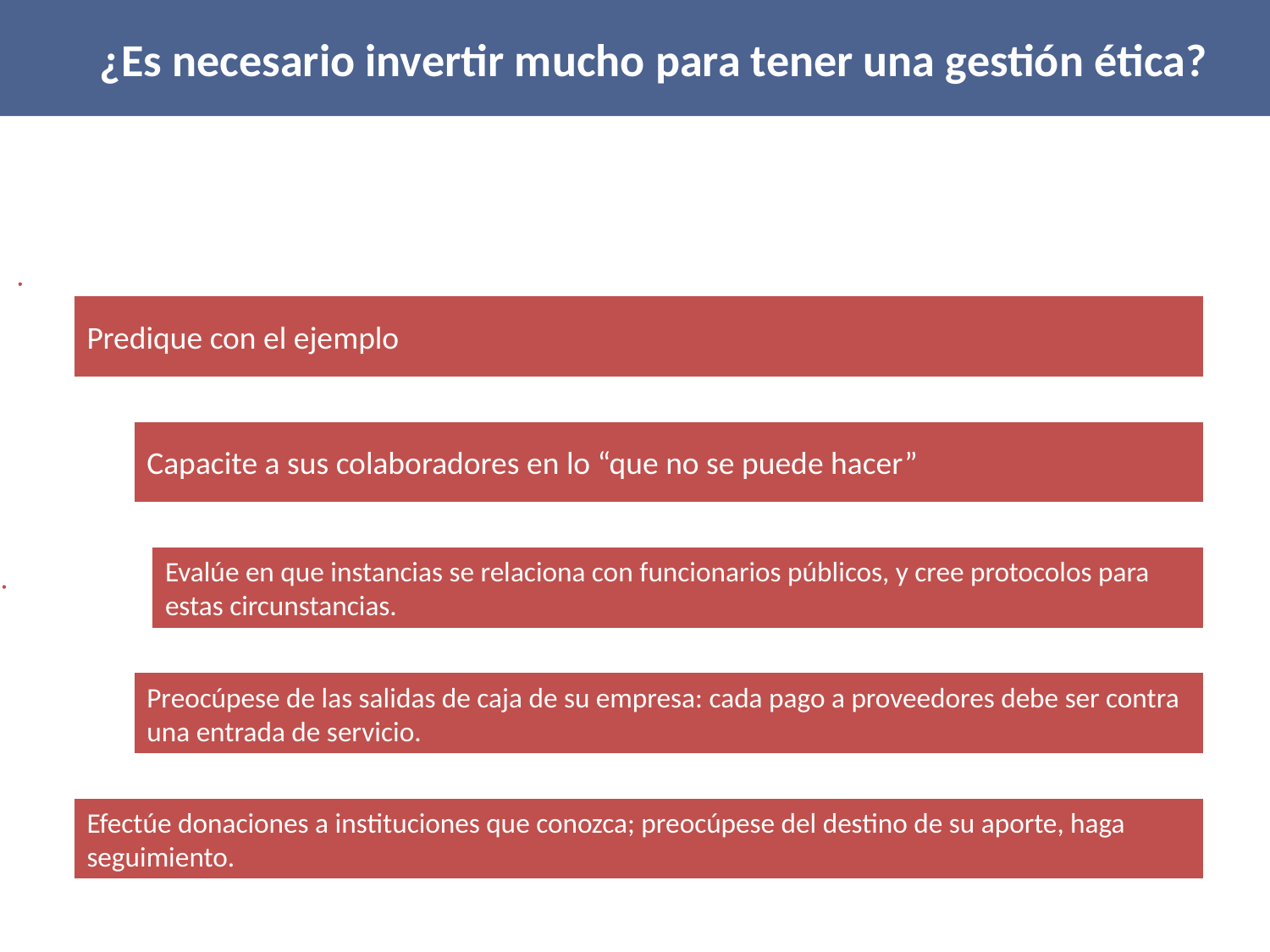

¿Es necesario invertir mucho para tener una gestión ética?
Predique con el ejemplo
Capacite a sus colaboradores en lo “que no se puede hacer”
Evalúe en que instancias se relaciona con funcionarios públicos, y cree protocolos para estas circunstancias.
Preocúpese de las salidas de caja de su empresa: cada pago a proveedores debe ser contra una entrada de servicio.
Efectúe donaciones a instituciones que conozca; preocúpese del destino de su aporte, haga seguimiento.